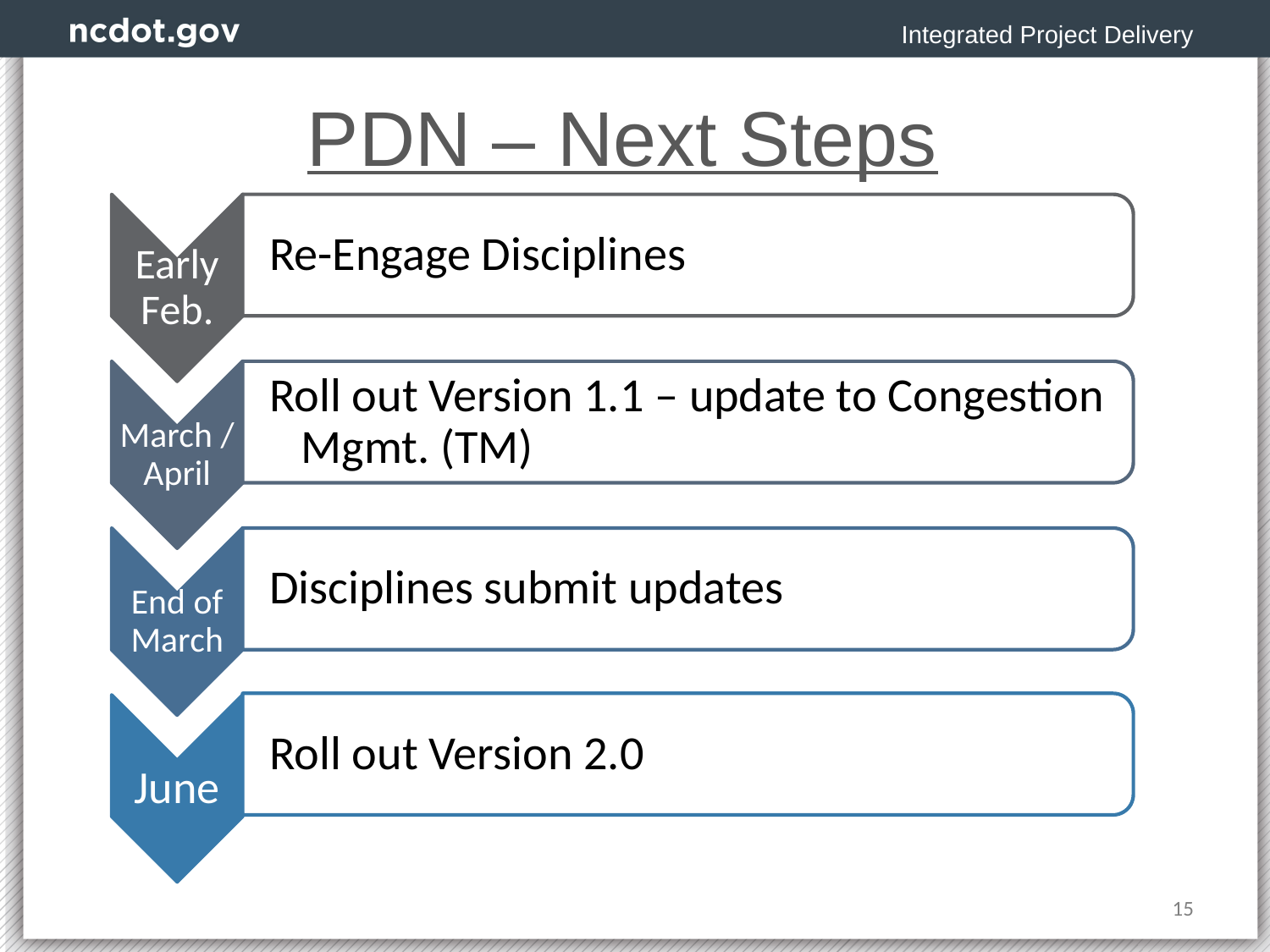

Integrated Project Delivery
# PDN – Next Steps
Early Feb.
Re-Engage Disciplines
March / April
Roll out Version 1.1 – update to Congestion Mgmt. (TM)
End of March
Disciplines submit updates
June
Roll out Version 2.0
15